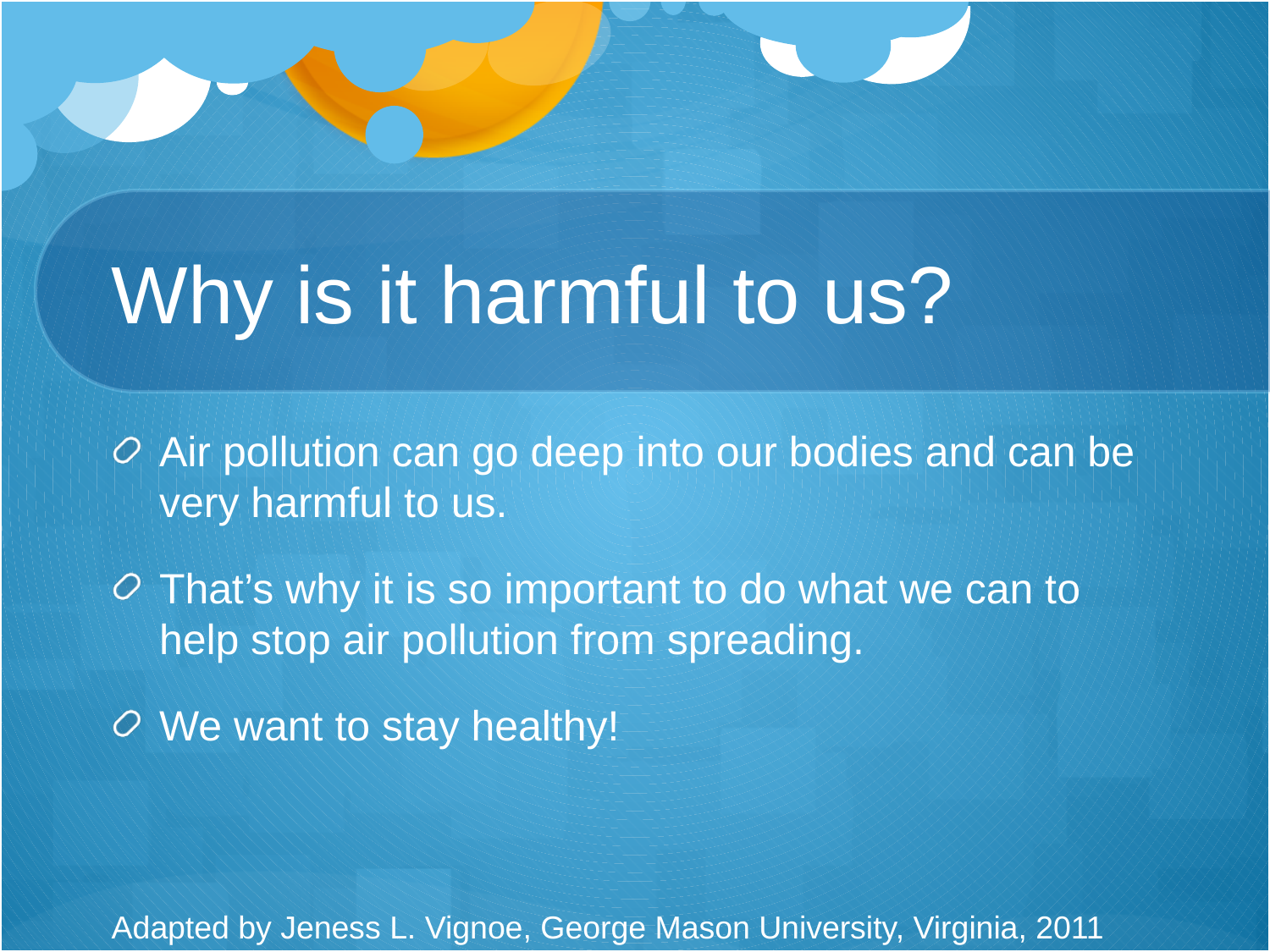

# Why is it harmful to us?
Air pollution can go deep into our bodies and can be very harmful to us.
That’s why it is so important to do what we can to help stop air pollution from spreading.
We want to stay healthy!
Adapted by Jeness L. Vignoe, George Mason University, Virginia, 2011